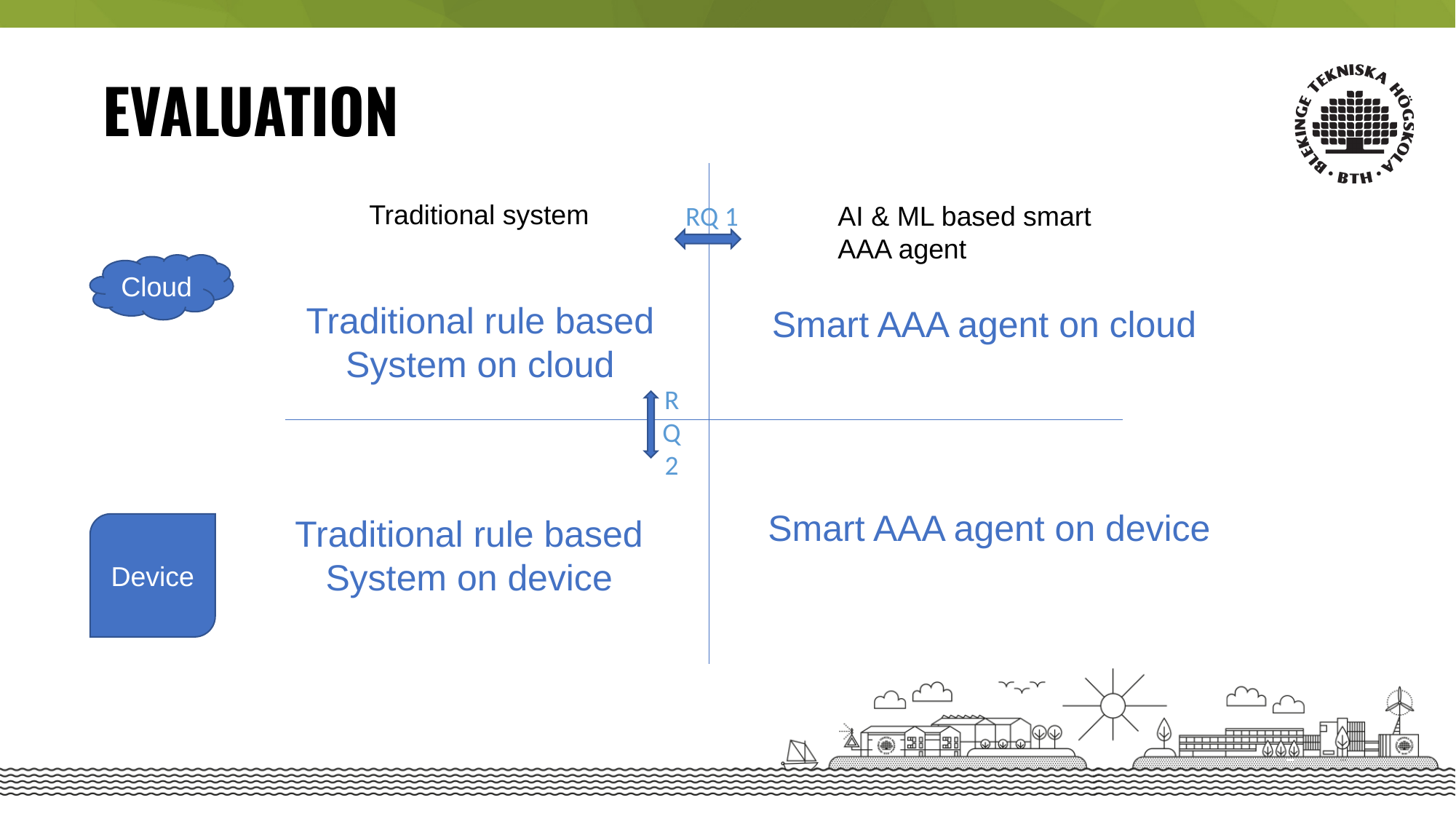

Evaluation
Traditional system
RQ 1
AI & ML based smart AAA agent

Cloud
Traditional rule based
System on cloud
Smart AAA agent on cloud
RQ2

Smart AAA agent on device
Traditional rule based
System on device
Device